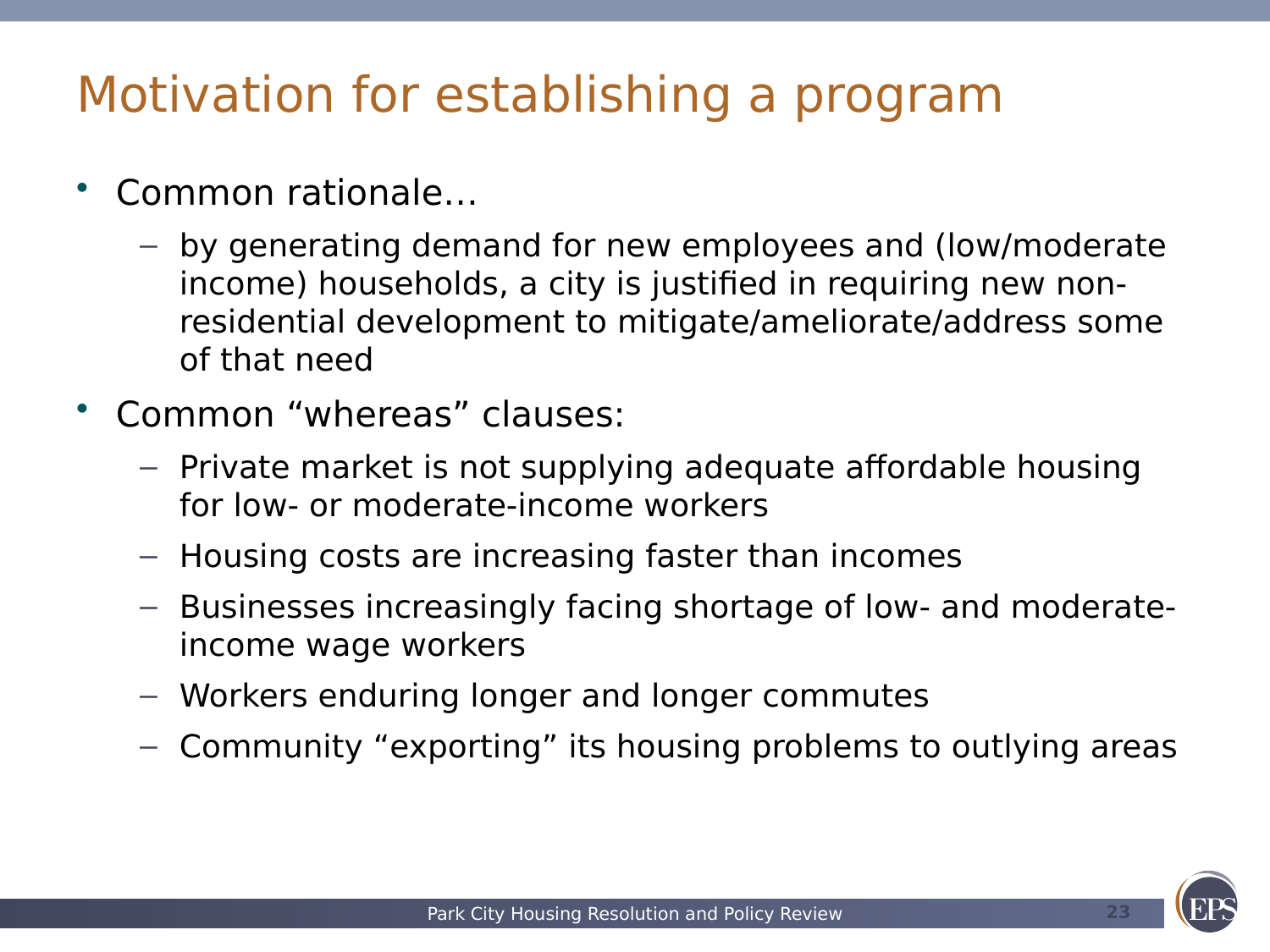

# Motivation for establishing a program
Common rationale…
by generating demand for new employees and (low/moderate income) households, a city is justified in requiring new non-residential development to mitigate/ameliorate/address some of that need
Common “whereas” clauses:
Private market is not supplying adequate affordable housing for low- or moderate-income workers
Housing costs are increasing faster than incomes
Businesses increasingly facing shortage of low- and moderate-income wage workers
Workers enduring longer and longer commutes
Community “exporting” its housing problems to outlying areas